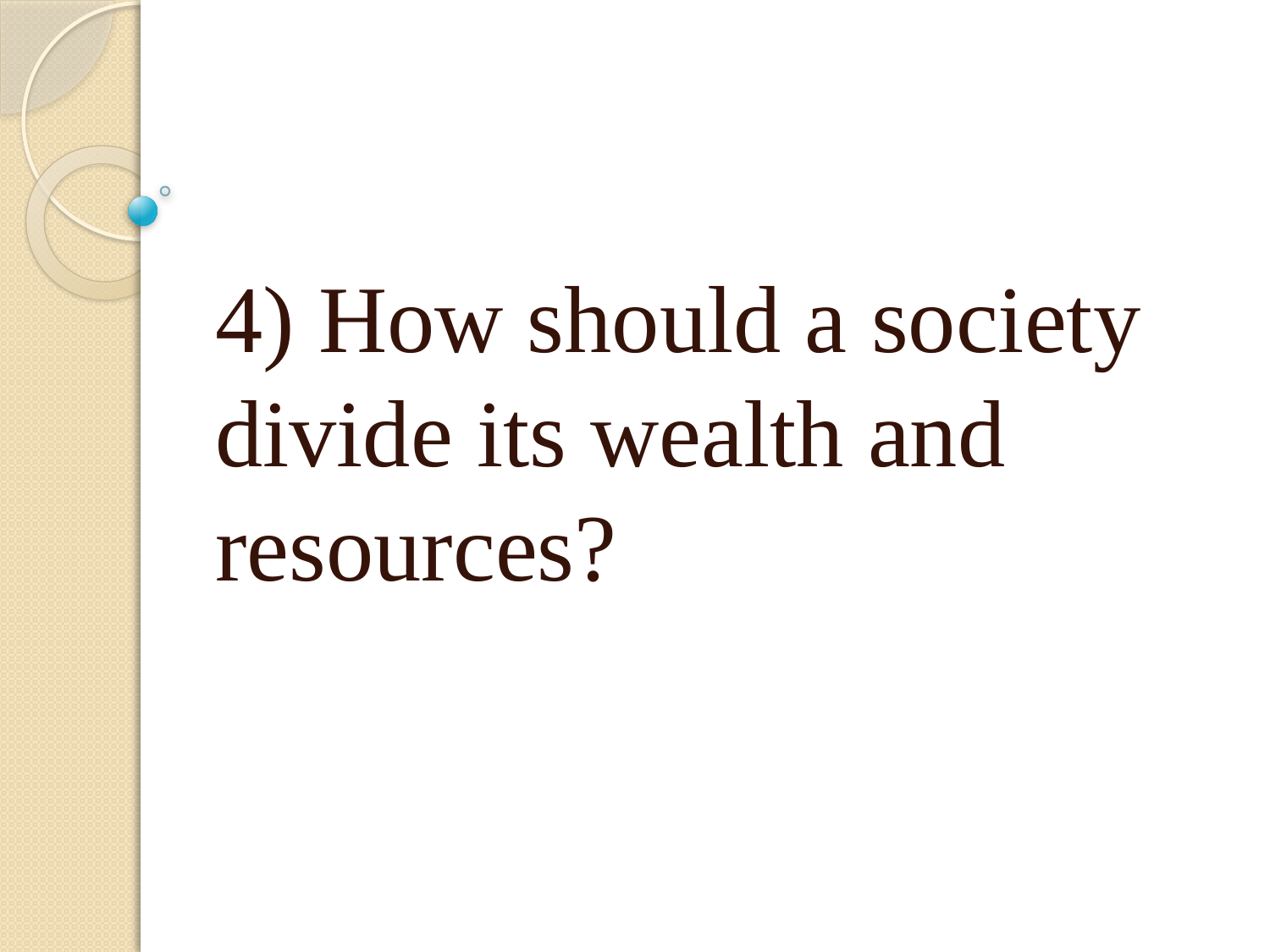

4) How should a society divide its wealth and resources?